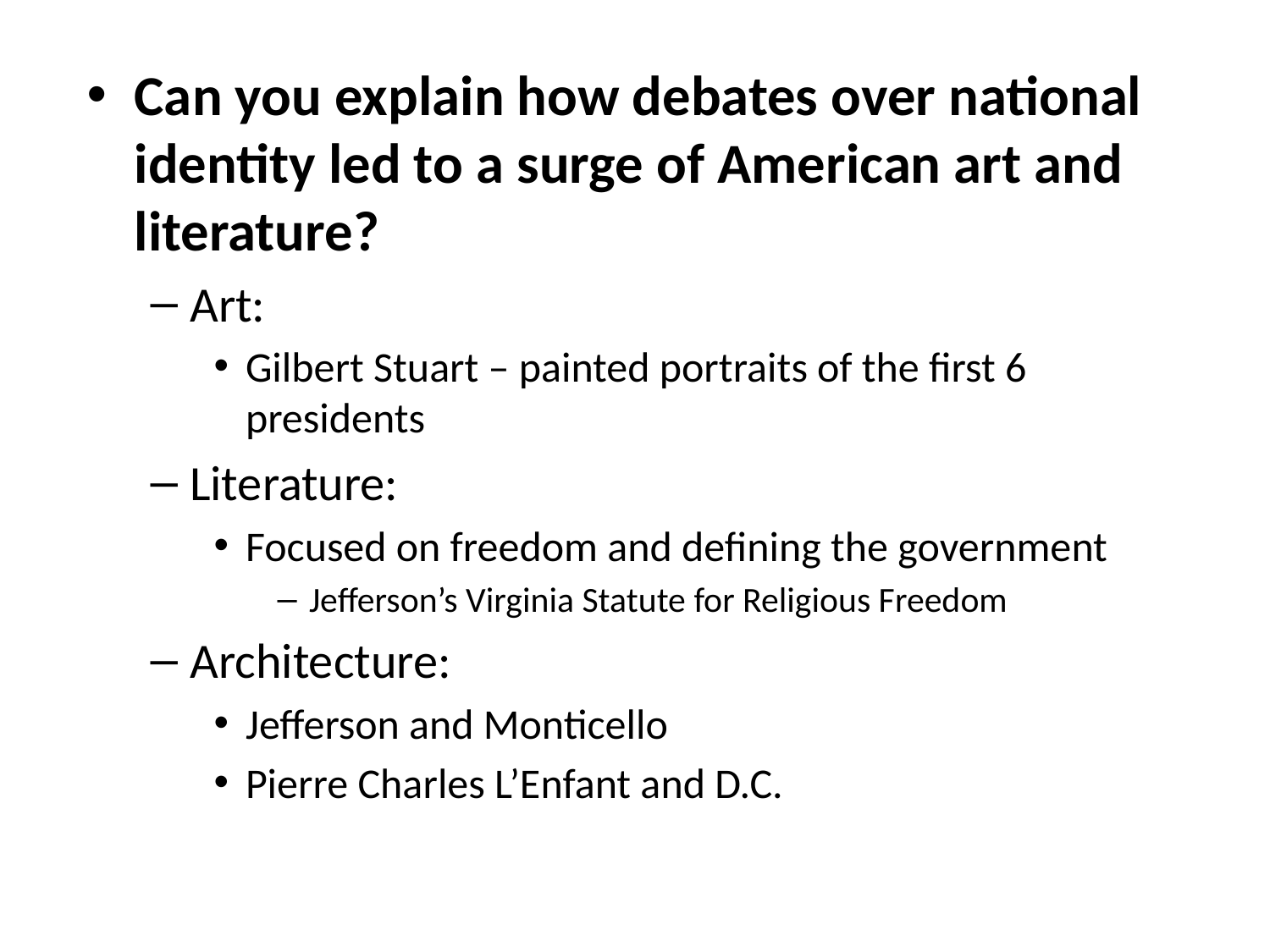

Can you explain how debates over national identity led to a surge of American art and literature?
Art:
Gilbert Stuart – painted portraits of the first 6 presidents
Literature:
Focused on freedom and defining the government
Jefferson’s Virginia Statute for Religious Freedom
Architecture:
Jefferson and Monticello
Pierre Charles L’Enfant and D.C.